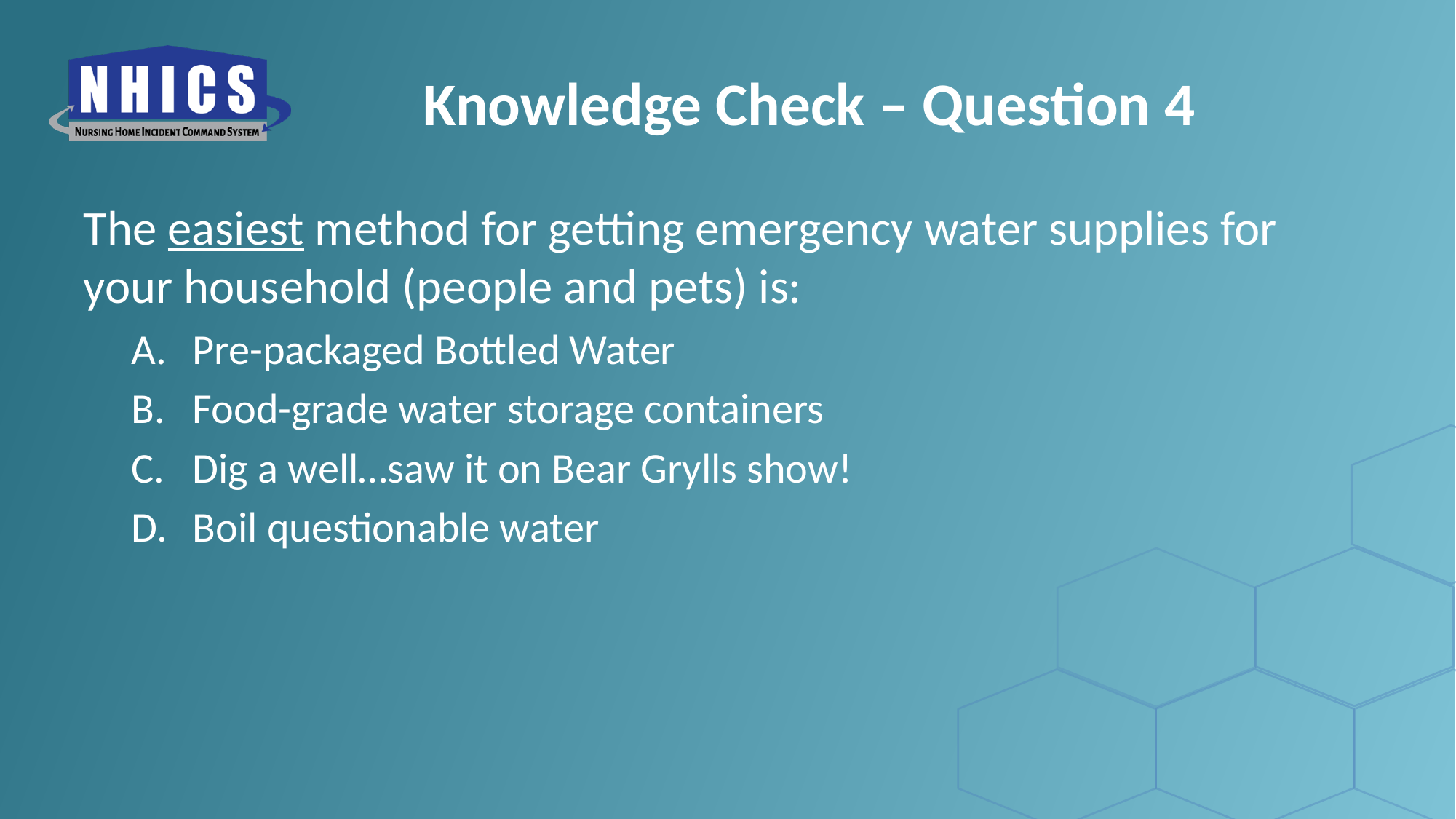

# Knowledge Check – Question 4
The easiest method for getting emergency water supplies for your household (people and pets) is:
Pre-packaged Bottled Water
Food-grade water storage containers
Dig a well…saw it on Bear Grylls show!
Boil questionable water